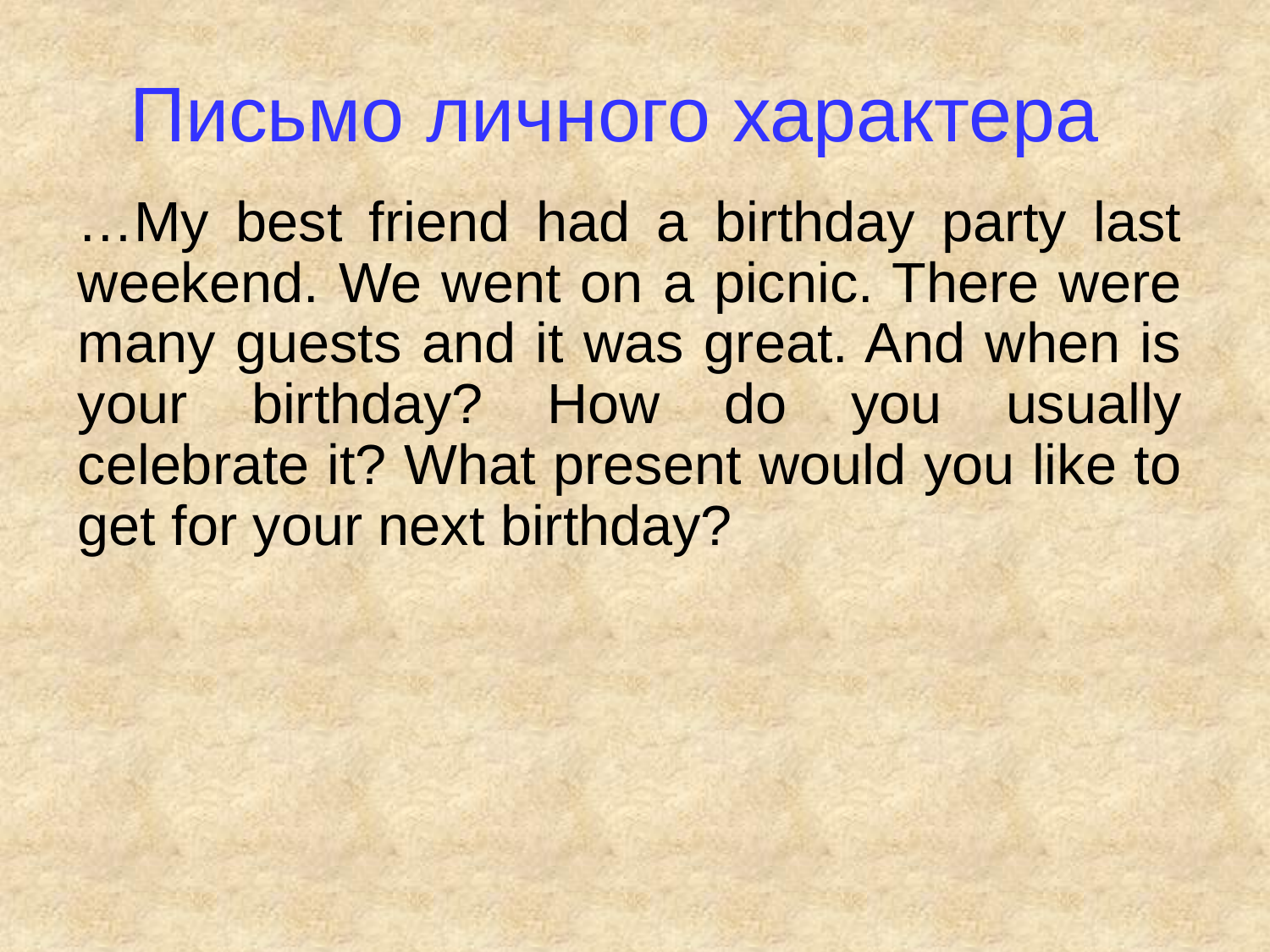

# Письмо личного характера
…My best friend had a birthday party last weekend. We went on a picnic. There were many guests and it was great. And when is your birthday? How do you usually celebrate it? What present would you like to get for your next birthday?